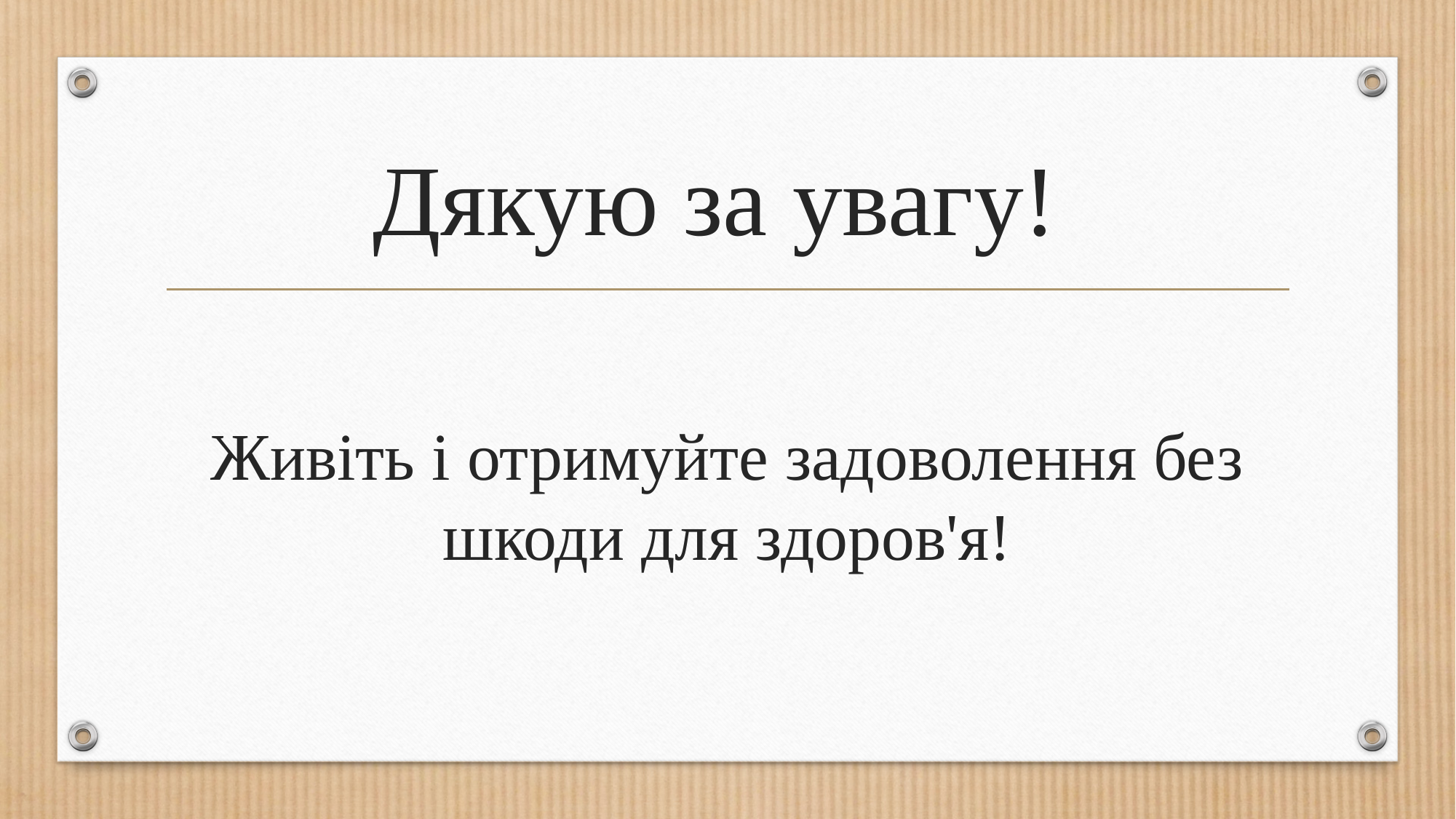

# Дякую за увагу!

Живіть і отримуйте задоволення без шкоди для здоров'я!